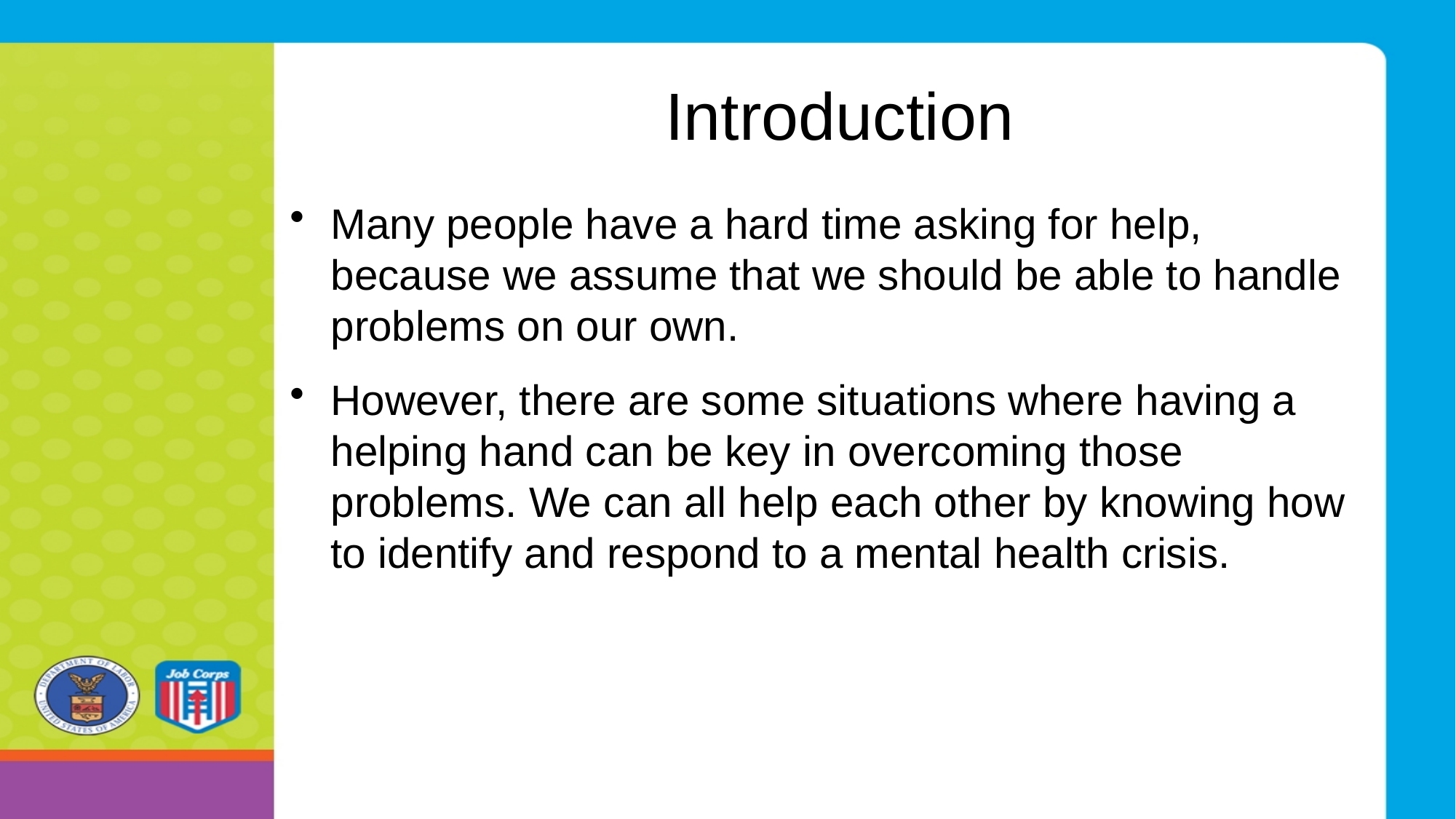

# Introduction
Many people have a hard time asking for help, because we assume that we should be able to handle problems on our own.
However, there are some situations where having a helping hand can be key in overcoming those problems. We can all help each other by knowing how to identify and respond to a mental health crisis.